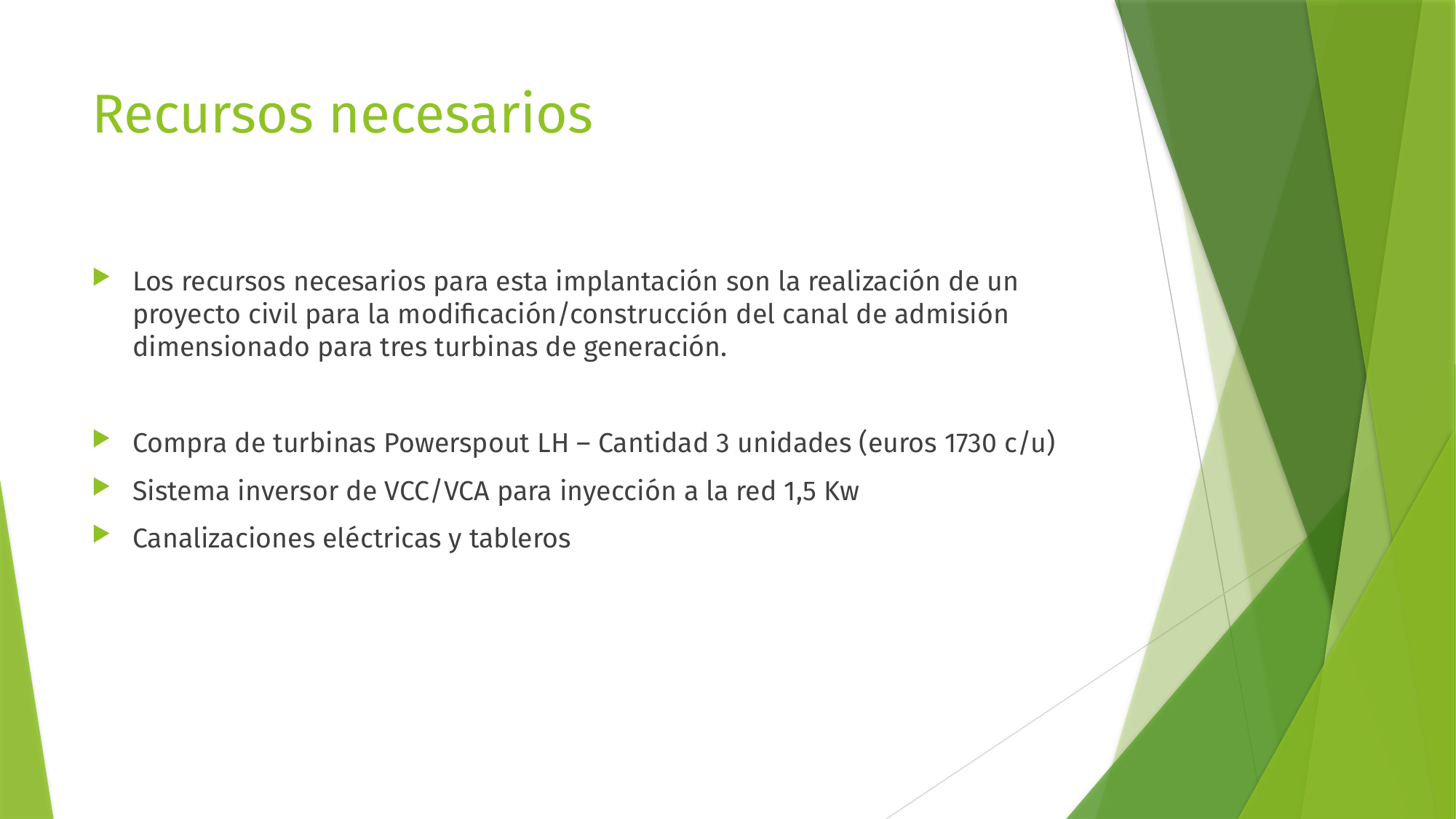

# Recursos necesarios
Los recursos necesarios para esta implantación son la realización de un proyecto civil para la modificación/construcción del canal de admisión dimensionado para tres turbinas de generación.

Compra de turbinas Powerspout LH – Cantidad 3 unidades (euros 1730 c/u)
Sistema inversor de VCC/VCA para inyección a la red 1,5 Kw
Canalizaciones eléctricas y tableros